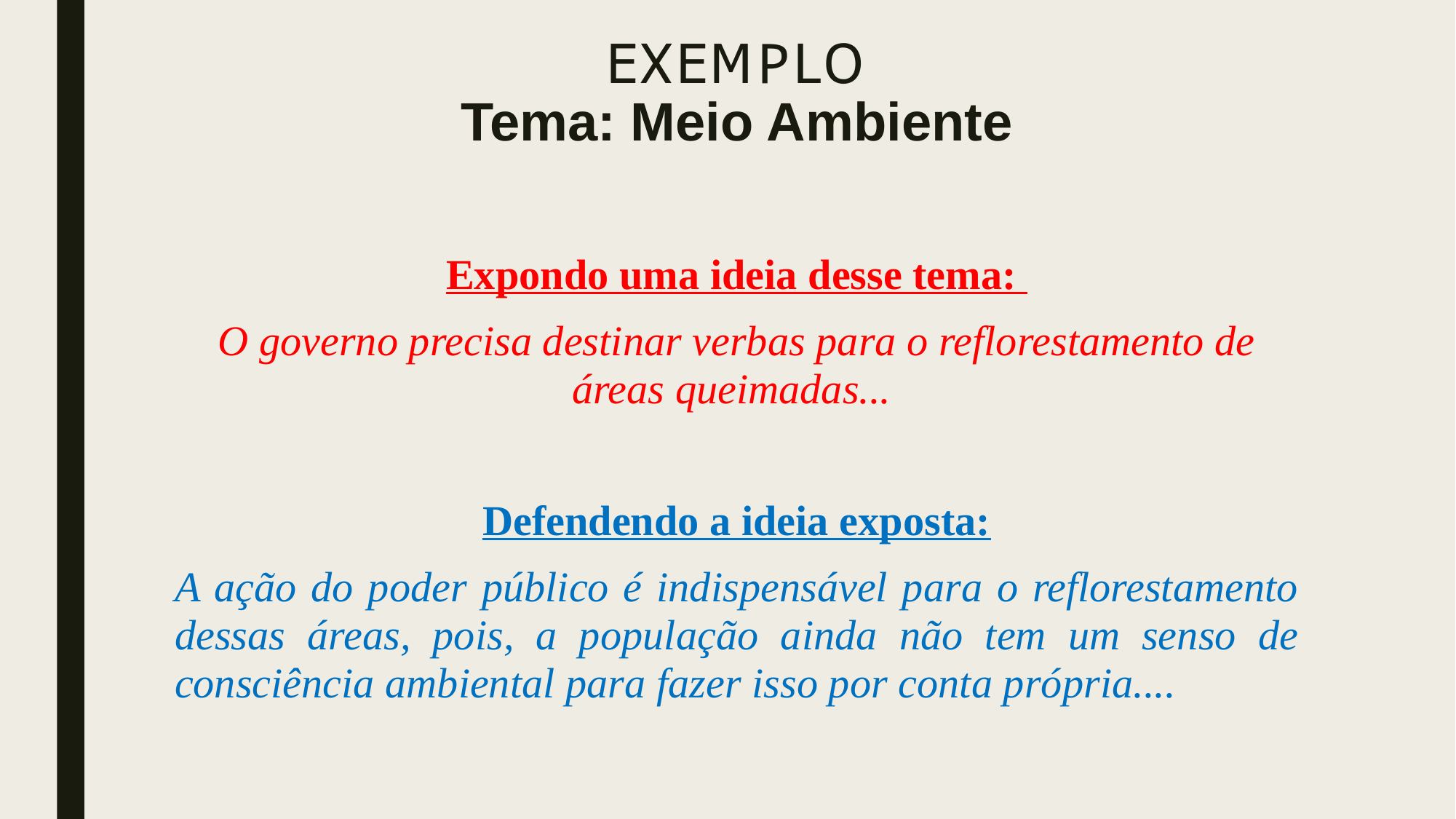

# EXEMPLO Tema: Meio Ambiente

Expondo uma ideia desse tema:
O governo precisa destinar verbas para o reflorestamento de áreas queimadas...

Defendendo a ideia exposta:
A ação do poder público é indispensável para o reflorestamento dessas áreas, pois, a população ainda não tem um senso de consciência ambiental para fazer isso por conta própria....